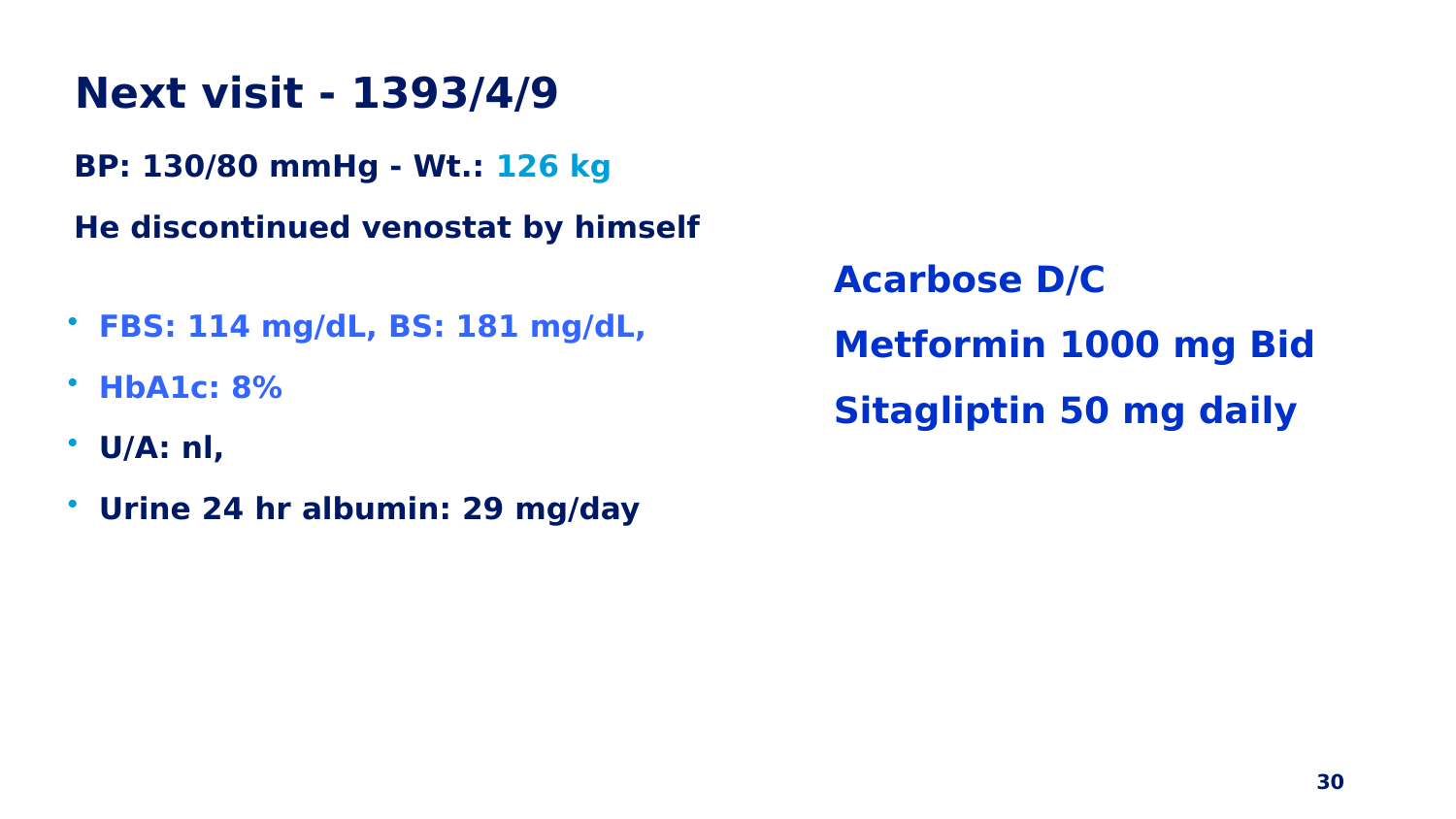

# Next visit - 1393/4/9
BP: 130/80 mmHg - Wt.: 126 kg
He discontinued venostat by himself
Acarbose D/C
Metformin 1000 mg Bid
Sitagliptin 50 mg daily
FBS: 114 mg/dL, BS: 181 mg/dL,
HbA1c: 8%
U/A: nl,
Urine 24 hr albumin: 29 mg/day
30